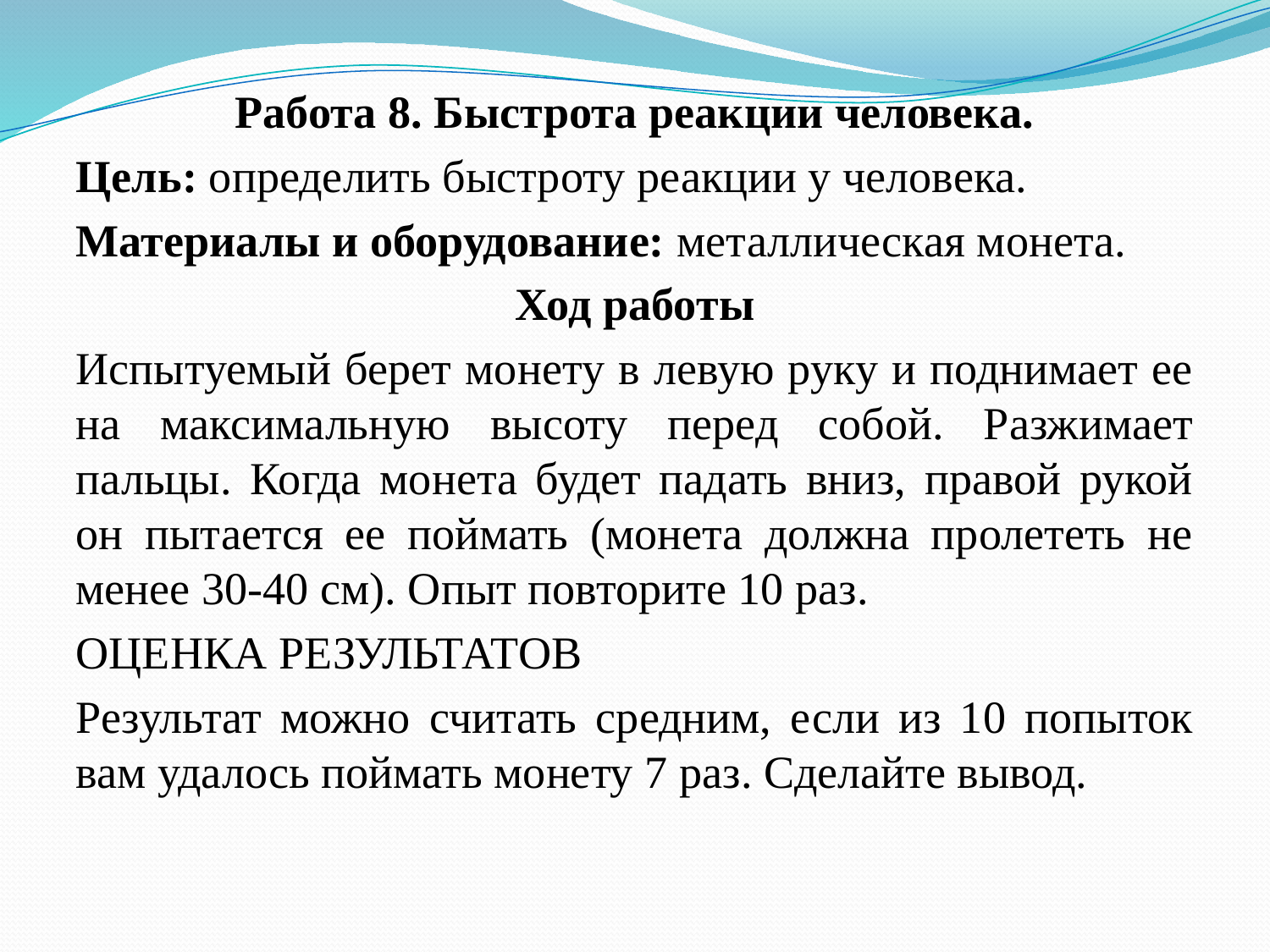

#
Работа 8. Быстрота реакции человека.
Цель: определить быстроту реакции у человека.
Материалы и оборудование: металлическая монета.
Ход работы
Испытуемый берет монету в левую руку и поднимает ее на максимальную высоту перед собой. Разжимает пальцы. Когда монета будет падать вниз, правой рукой он пытается ее поймать (монета должна пролететь не менее 30-40 см). Опыт повторите 10 раз.
ОЦЕНКА РЕЗУЛЬТАТОВ
Результат можно считать средним, если из 10 попыток вам удалось поймать монету 7 раз. Сделайте вывод.